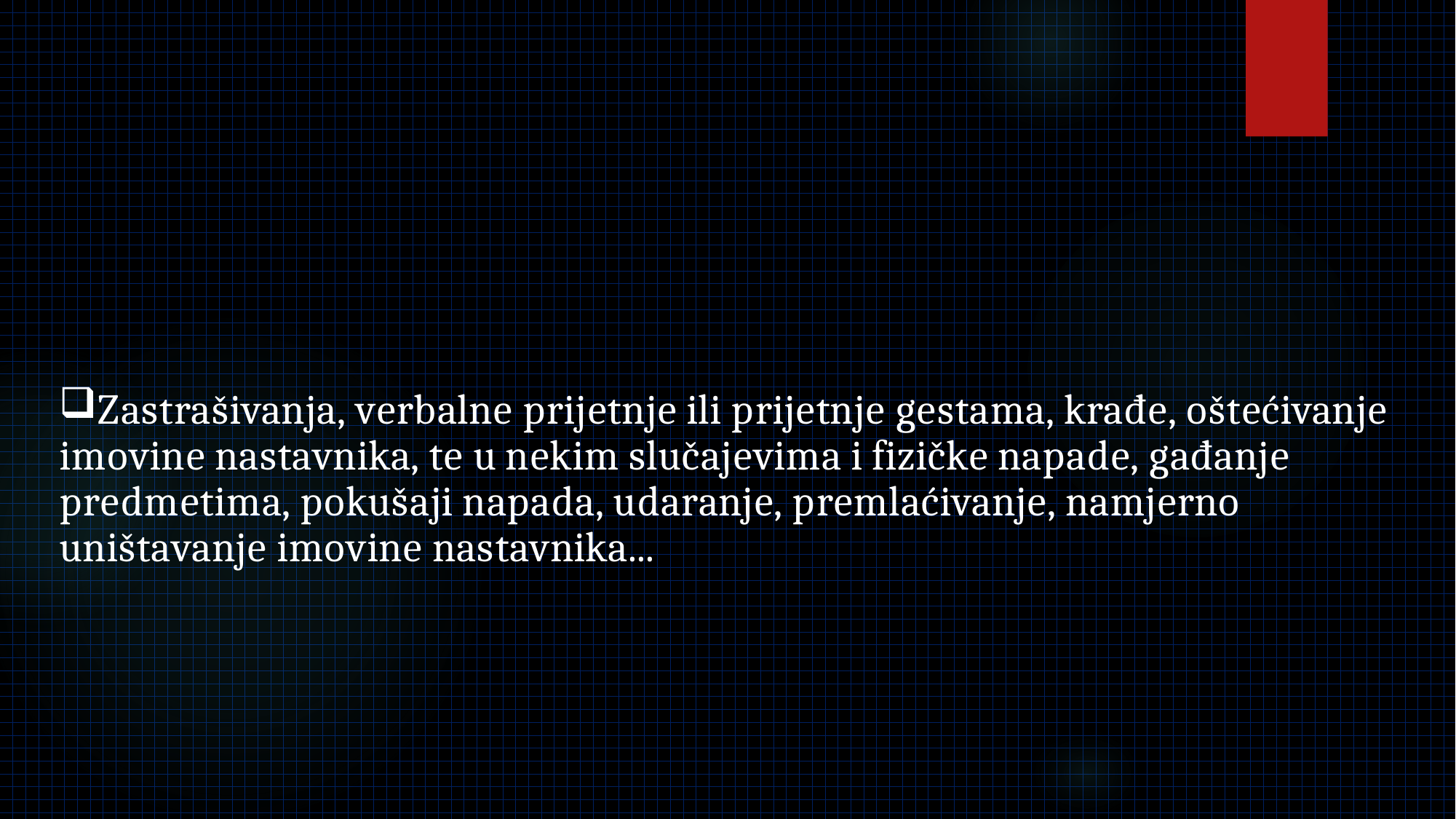

Zastrašivanja, verbalne prijetnje ili prijetnje gestama, krađe, oštećivanje imovine nastavnika, te u nekim slučajevima i fizičke napade, gađanje predmetima, pokušaji napada, udaranje, premlaćivanje, namjerno uništavanje imovine nastavnika...